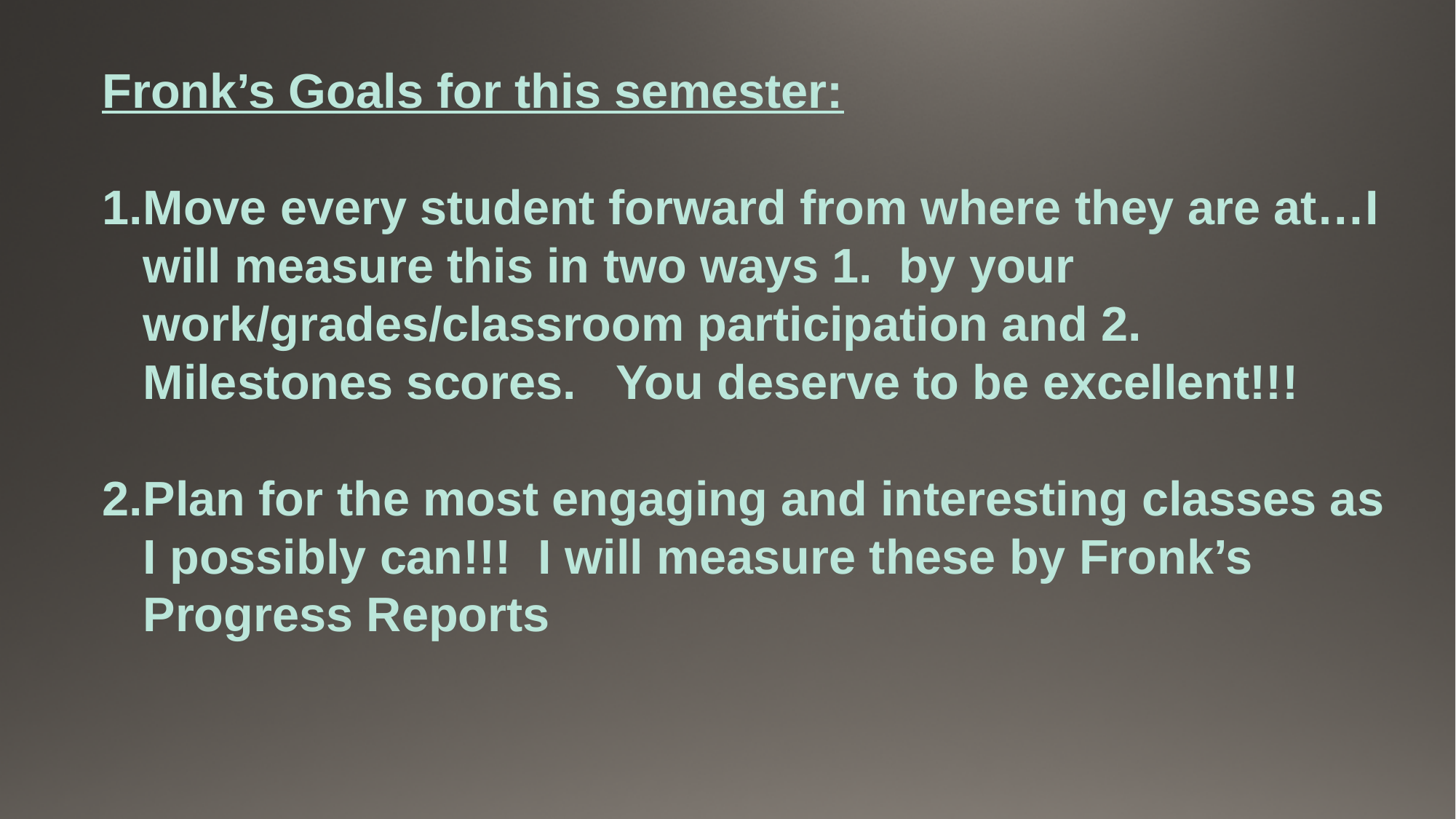

Fronk’s Goals for this semester:

Move every student forward from where they are at…I will measure this in two ways 1.  by your work/grades/classroom participation and 2.  Milestones scores.   You deserve to be excellent!!!

Plan for the most engaging and interesting classes as I possibly can!!!  I will measure these by Fronk’s Progress Reports